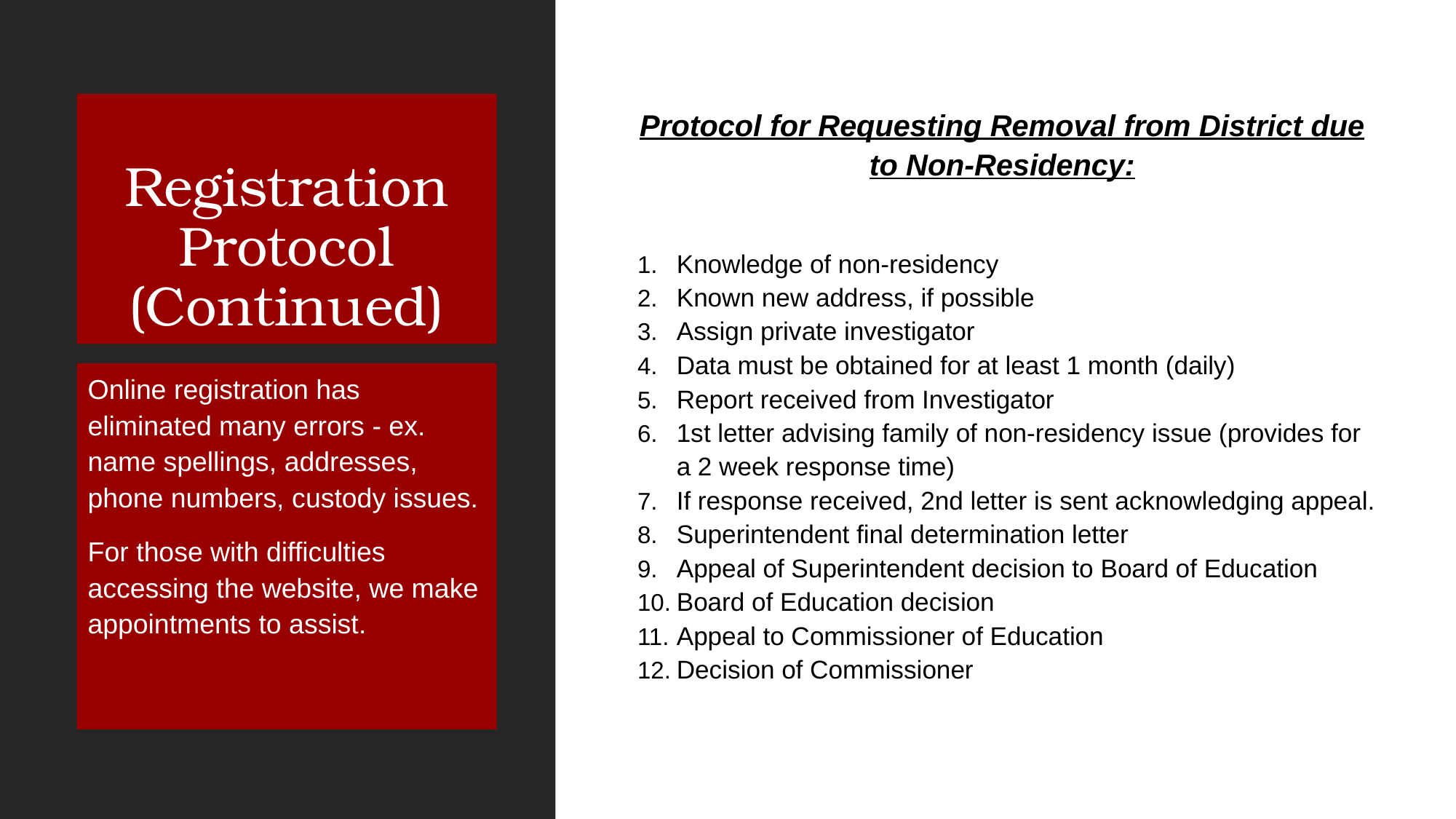

# Registration Protocol
(Continued)

Protocol for Requesting Removal from District due to Non-Residency:

Knowledge of non-residency
Known new address, if possible
Assign private investigator
Data must be obtained for at least 1 month (daily)
Report received from Investigator
1st letter advising family of non-residency issue (provides for a 2 week response time)
If response received, 2nd letter is sent acknowledging appeal.
Superintendent final determination letter
Appeal of Superintendent decision to Board of Education
Board of Education decision
Appeal to Commissioner of Education
Decision of Commissioner

Online registration has eliminated many errors - ex. name spellings, addresses, phone numbers, custody issues.
For those with difficulties accessing the website, we make appointments to assist.